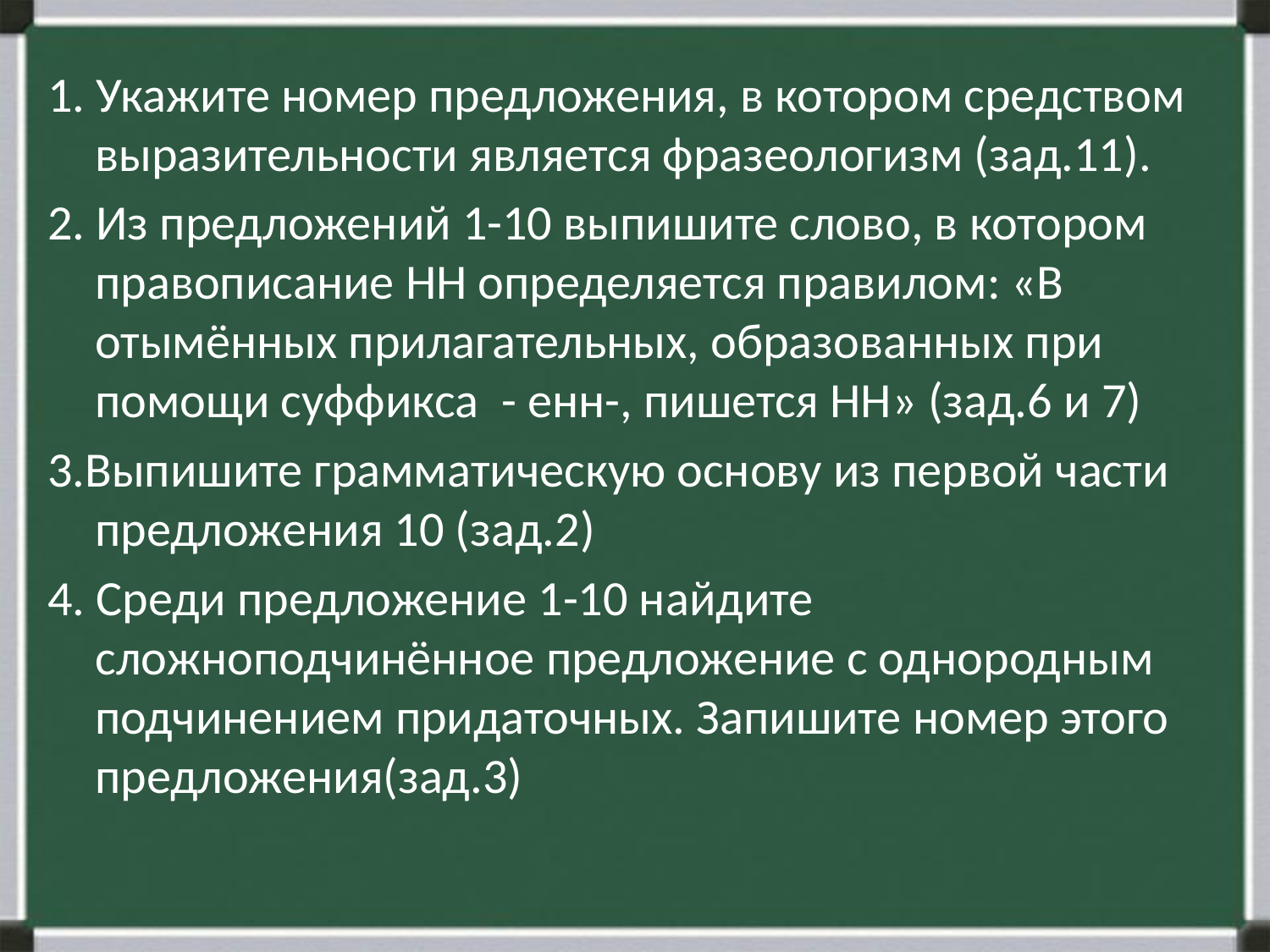

1. Укажите номер предложения, в котором средством выразительности является фразеологизм (зад.11).
2. Из предложений 1-10 выпишите слово, в котором правописание НН определяется правилом: «В отымённых прилагательных, образованных при помощи суффикса  - енн-, пишется НН» (зад.6 и 7)
3.Выпишите грамматическую основу из первой части предложения 10 (зад.2)
4. Среди предложение 1-10 найдите сложноподчинённое предложение с однородным подчинением придаточных. Запишите номер этого предложения(зад.3)